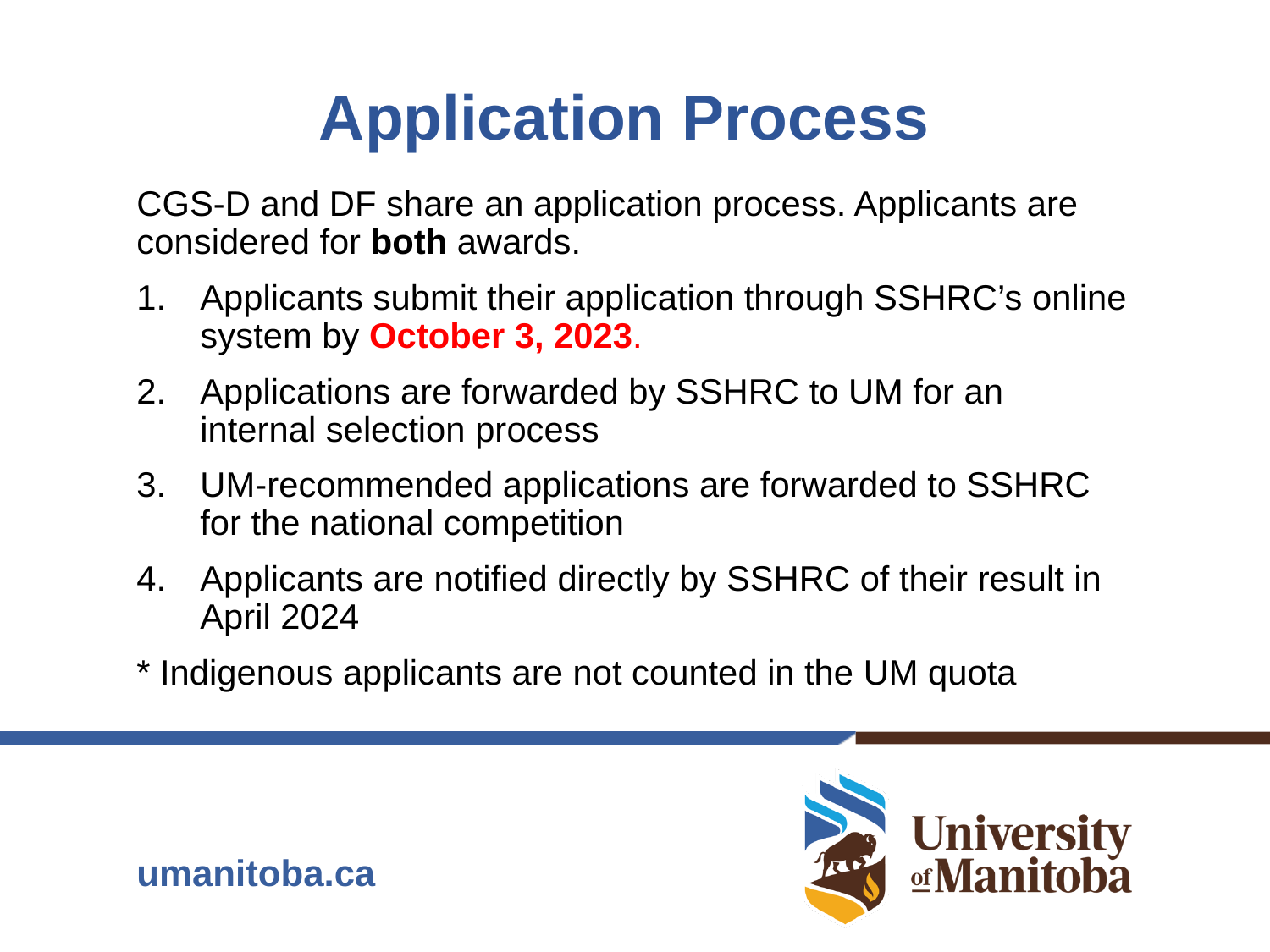

# Application Process
CGS-D and DF share an application process. Applicants are considered for both awards.
Applicants submit their application through SSHRC’s online system by October 3, 2023.
Applications are forwarded by SSHRC to UM for an internal selection process
UM-recommended applications are forwarded to SSHRC for the national competition
Applicants are notified directly by SSHRC of their result in April 2024
* Indigenous applicants are not counted in the UM quota